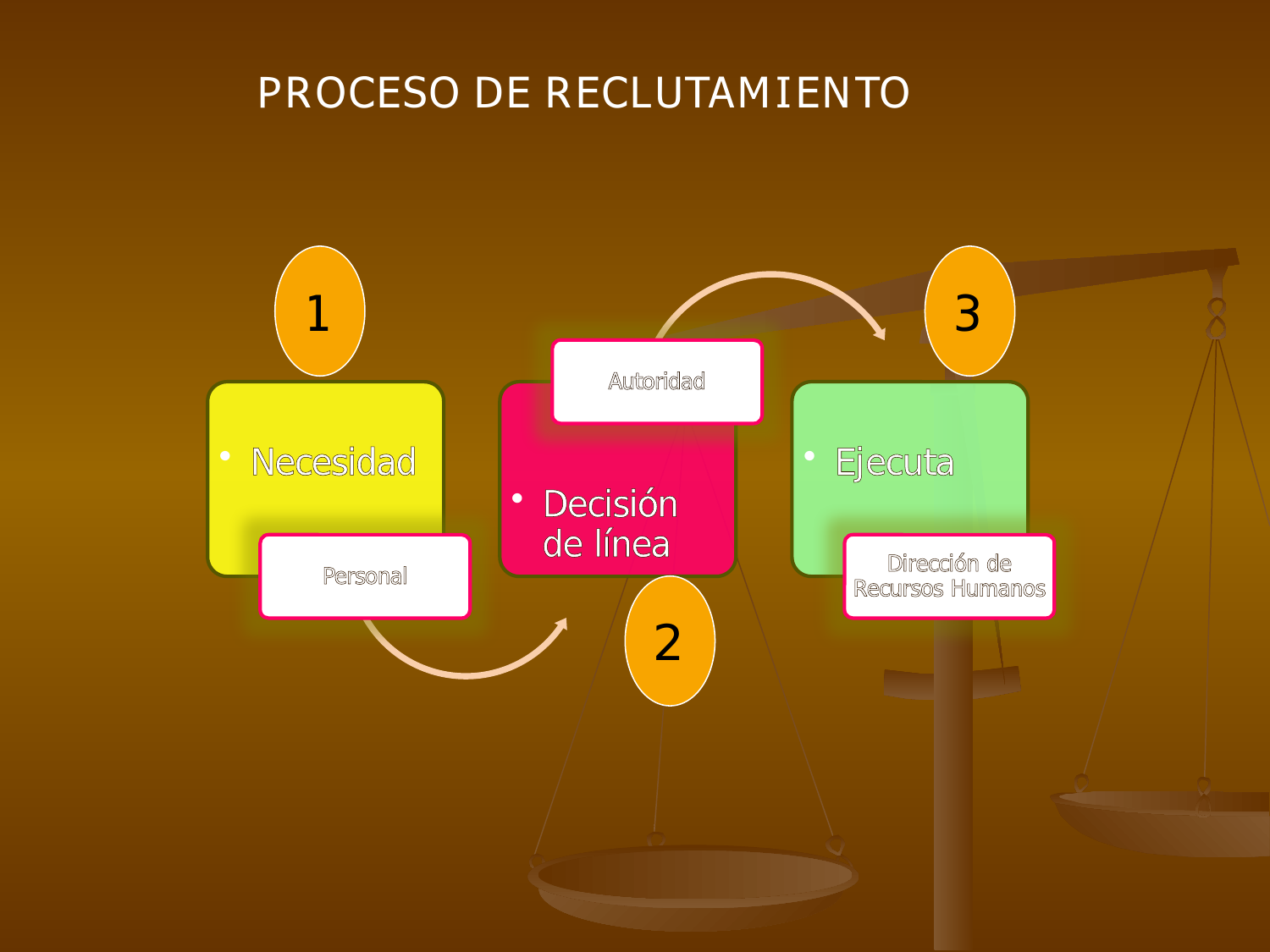

PROCESO DE RECLUTAMIENTO

Necesidad
Personal

Decisión de línea
Autoridad

Ejecuta
Dirección de Recursos Humanos
1
3
2